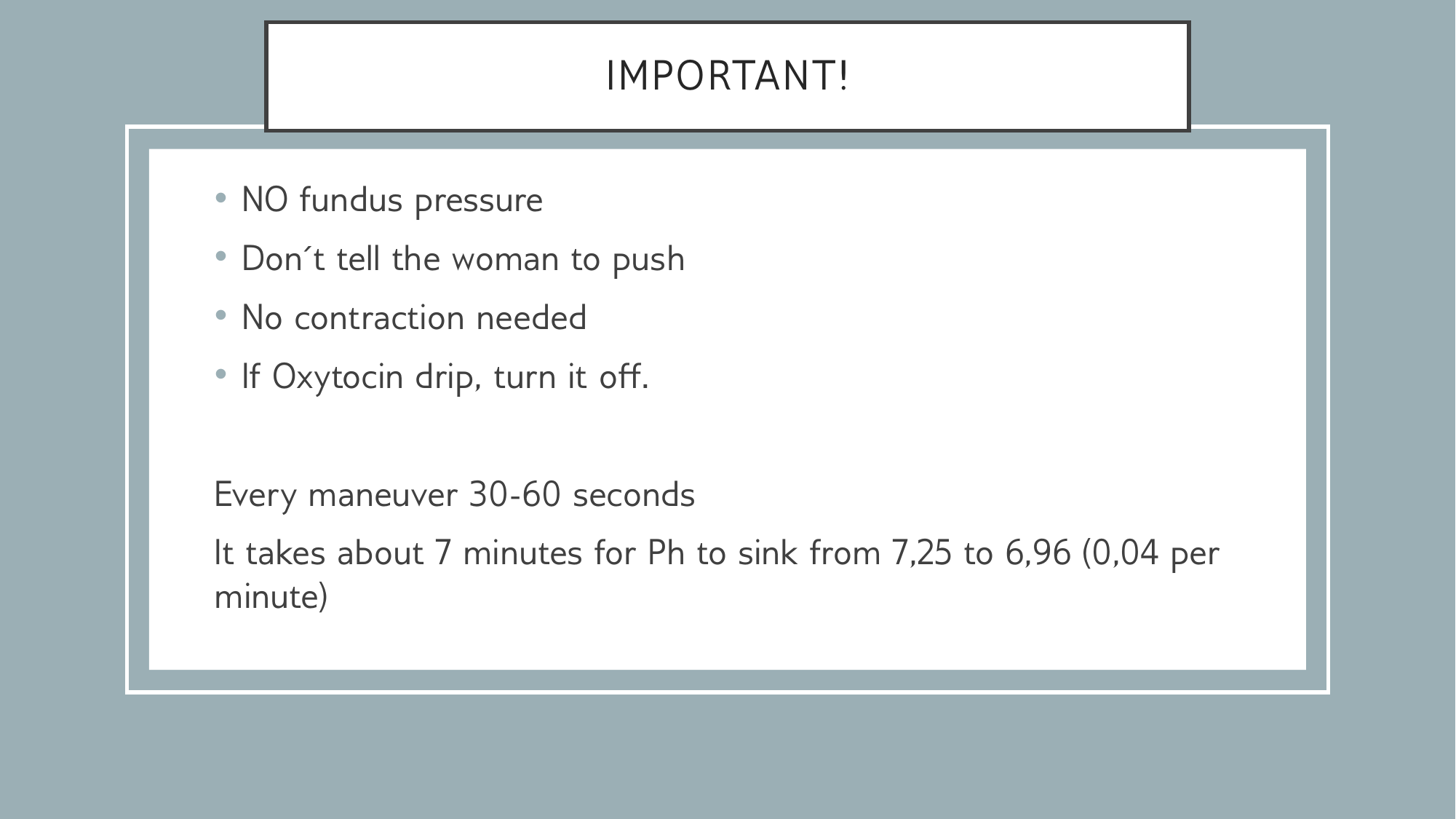

# Important!

NO fundus pressure
Don´t tell the woman to push
No contraction needed
If Oxytocin drip, turn it off.

Every maneuver 30-60 seconds
It takes about 7 minutes for Ph to sink from 7,25 to 6,96 (0,04 per minute)